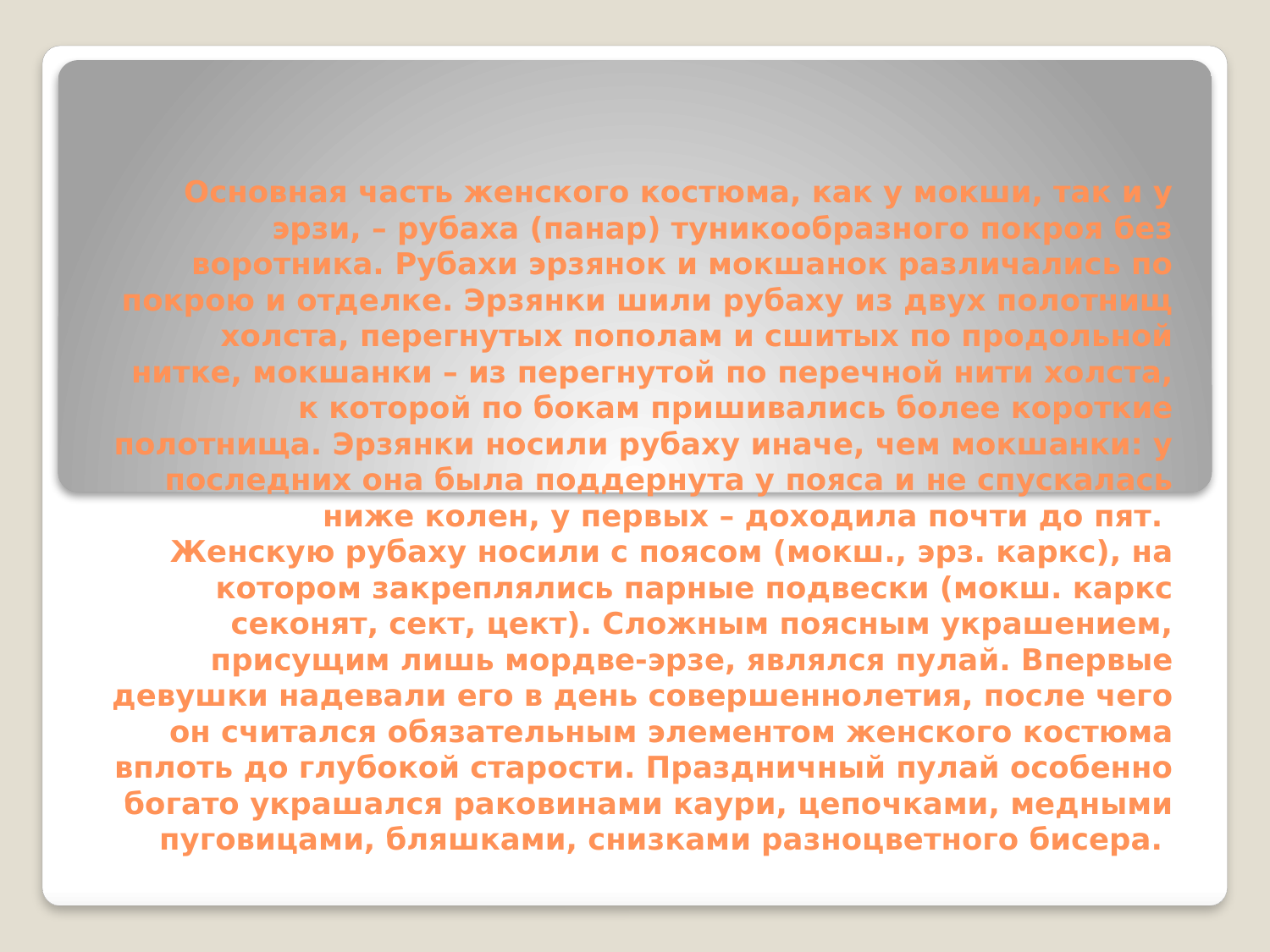

# Основная часть женского костюма, как у мокши, так и у эрзи, – рубаха (панар) туникообразного покроя без воротника. Рубахи эрзянок и мокшанок различались по покрою и отделке. Эрзянки шили рубаху из двух полотнищ холста, перегнутых пополам и сшитых по продольной нитке, мокшанки – из перегнутой по перечной нити холста, к которой по бокам пришивались более короткие полотнища. Эрзянки носили рубаху иначе, чем мокшанки: у последних она была поддернута у пояса и не спускалась ниже колен, у первых – доходила почти до пят. Женскую рубаху носили с поясом (мокш., эрз. каркс), на котором закреплялись парные подвески (мокш. каркс секонят, сект, цект). Сложным поясным украшением, присущим лишь мордве-эрзе, являлся пулай. Впервые девушки надевали его в день совершеннолетия, после чего он считался обязательным элементом женского костюма вплоть до глубокой старости. Праздничный пулай особенно богато украшался раковинами каури, цепочками, медными пуговицами, бляшками, снизками разноцветного бисера.